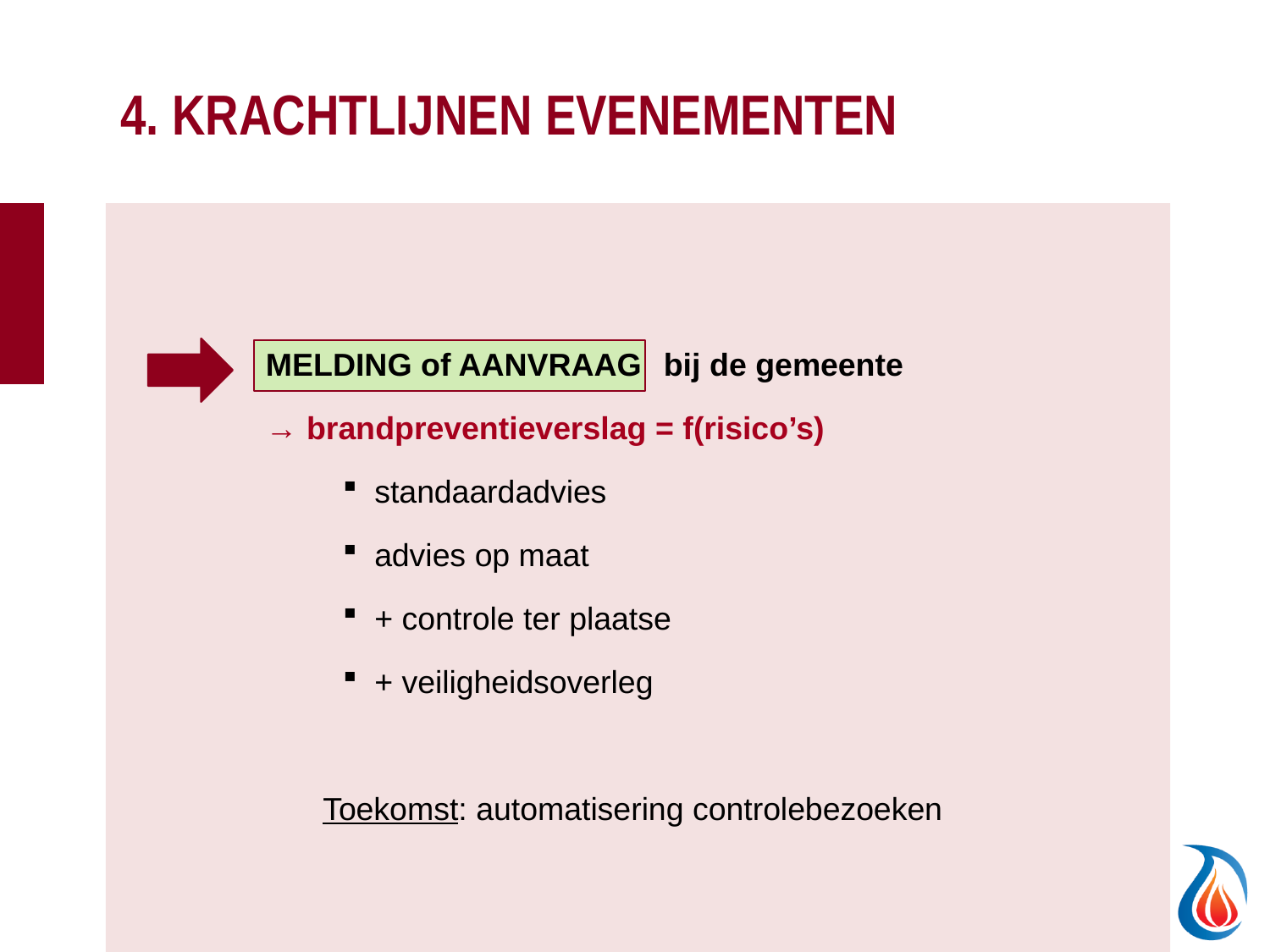

# 4. KRACHTLIJNEN EVENEMENTEN

     	MELDING of AANVRAAG   bij de gemeente
	→ brandpreventieverslag = f(risico’s)
standaardadvies
advies op maat
+ controle ter plaatse
+ veiligheidsoverleg

	Toekomst: automatisering controlebezoeken